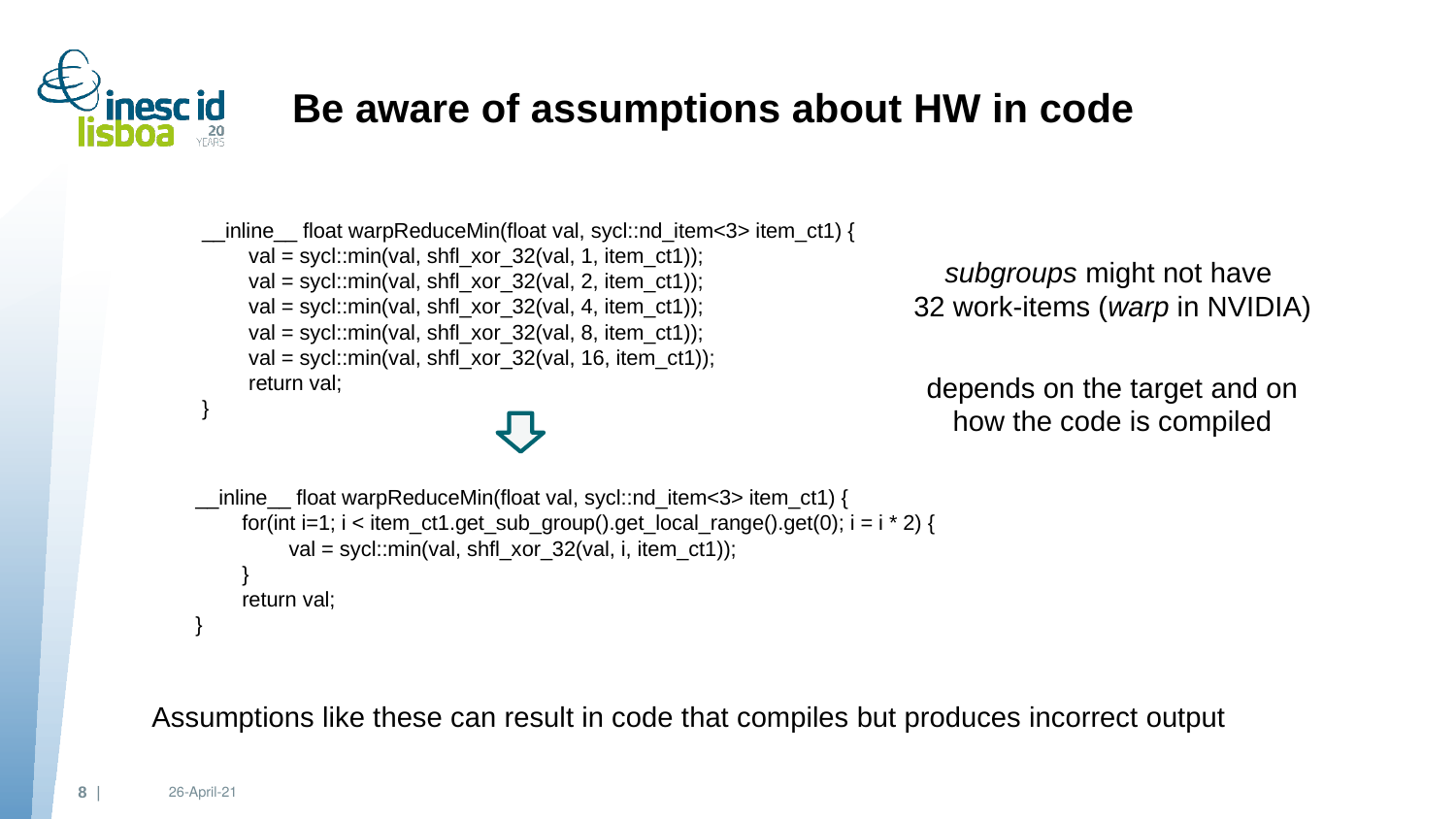

# Be aware of assumptions about HW in code
__inline__ float warpReduceMin(float val, sycl::nd_item<3> item_ct1) {
        val = sycl::min(val, shfl_xor_32(val, 1, item_ct1));
        val = sycl::min(val, shfl_xor_32(val, 2, item_ct1));
        val = sycl::min(val, shfl_xor_32(val, 4, item_ct1));
        val = sycl::min(val, shfl_xor_32(val, 8, item_ct1));
        val = sycl::min(val, shfl_xor_32(val, 16, item_ct1));
        return val;
}
subgroups might not have
32 work-items (warp in NVIDIA)
depends on the target and on how the code is compiled

__inline__ float warpReduceMin(float val, sycl::nd_item<3> item_ct1) {
        for(int i=1; i < item_ct1.get_sub_group().get_local_range().get(0); i = i * 2) {
                val = sycl::min(val, shfl_xor_32(val, i, item_ct1));
        }
        return val;
}
Assumptions like these can result in code that compiles but produces incorrect output
8  |
26-April-21